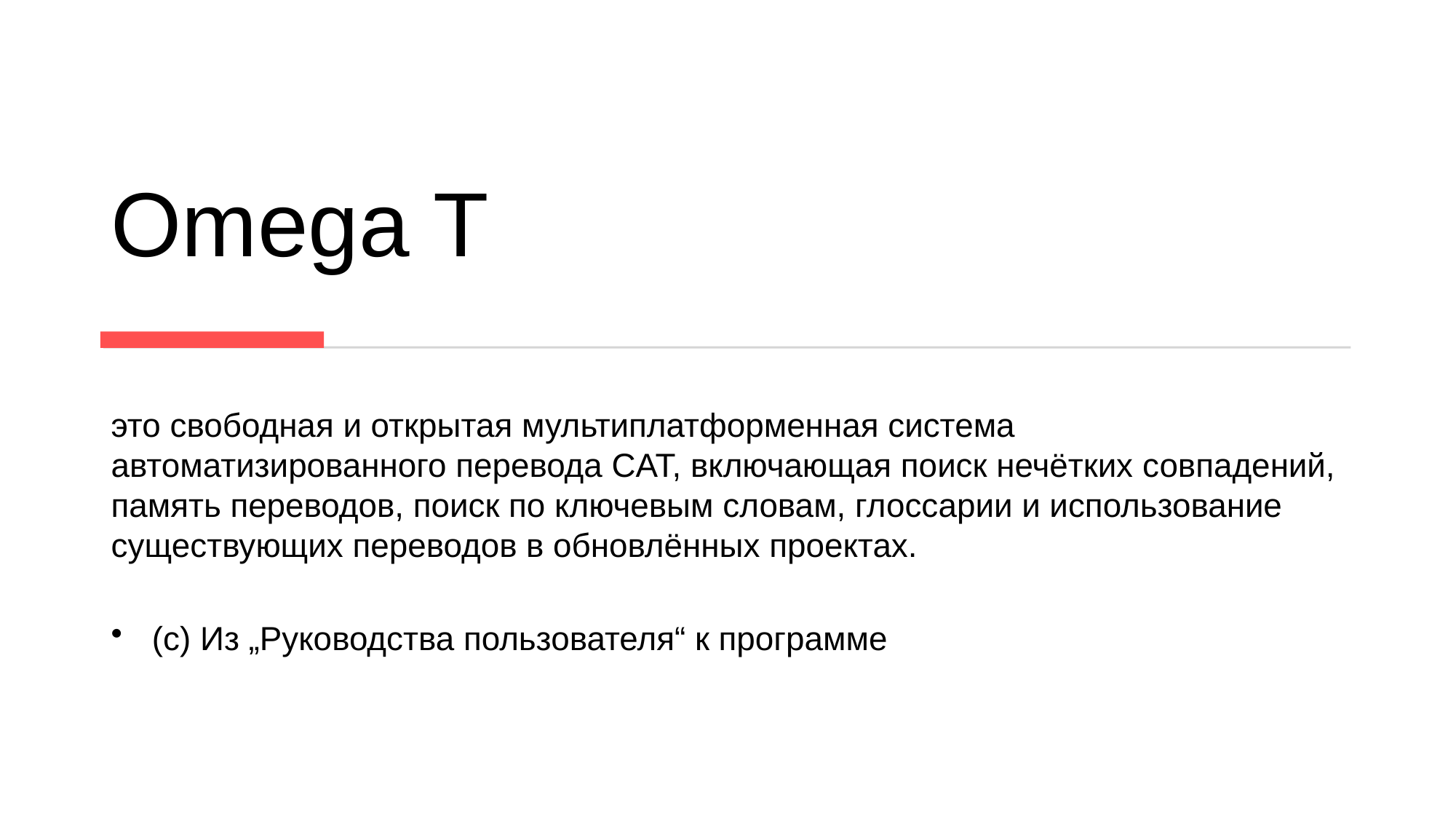

# Omega T

это свободная и открытая мультиплатформенная система автоматизированного перевода CAT, включающая поиск нечётких совпадений, память переводов, поиск по ключевым словам, глоссарии и использование существующих переводов в обновлённых проектах.

(с) Из „Руководства пользователя“ к программе